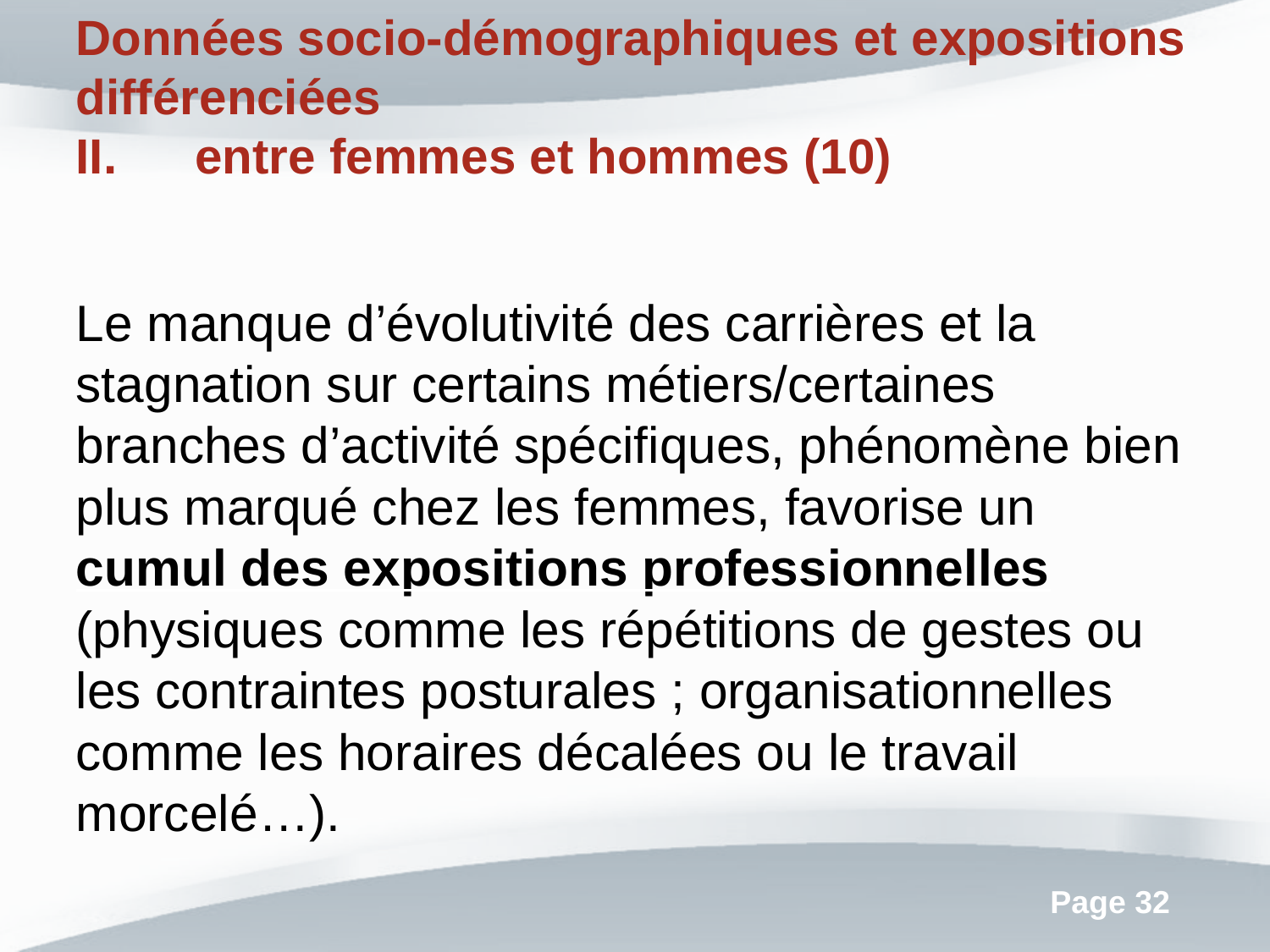

Données socio-démographiques et expositions différenciées
entre femmes et hommes (10)

Le manque d’évolutivité des carrières et la stagnation sur certains métiers/certaines branches d’activité spécifiques, phénomène bien plus marqué chez les femmes, favorise un cumul des expositions professionnelles (physiques comme les répétitions de gestes ou les contraintes posturales ; organisationnelles comme les horaires décalées ou le travail morcelé…).